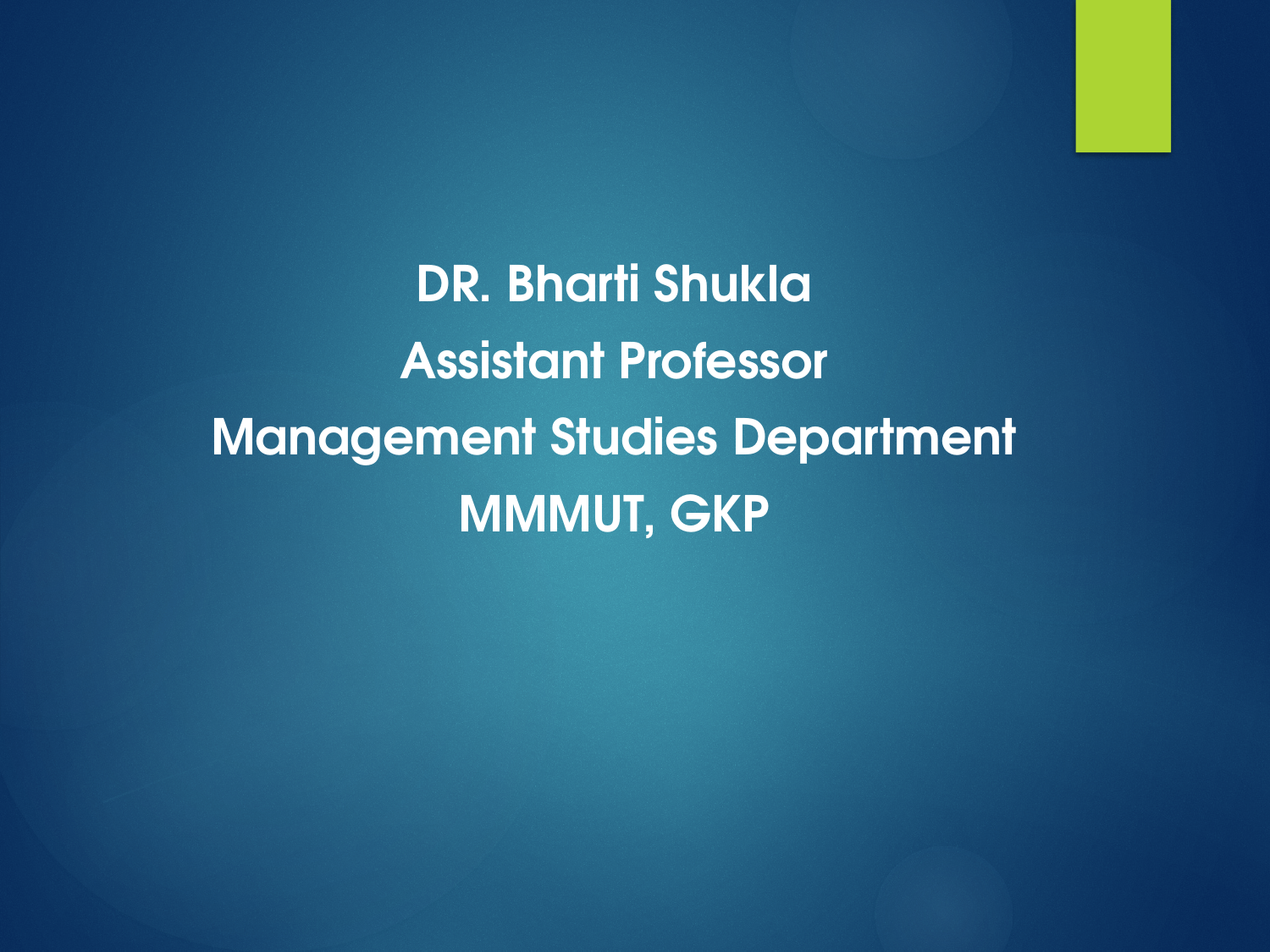

DR. Bharti Shukla
Assistant Professor
Management Studies Department
MMMUT, GKP